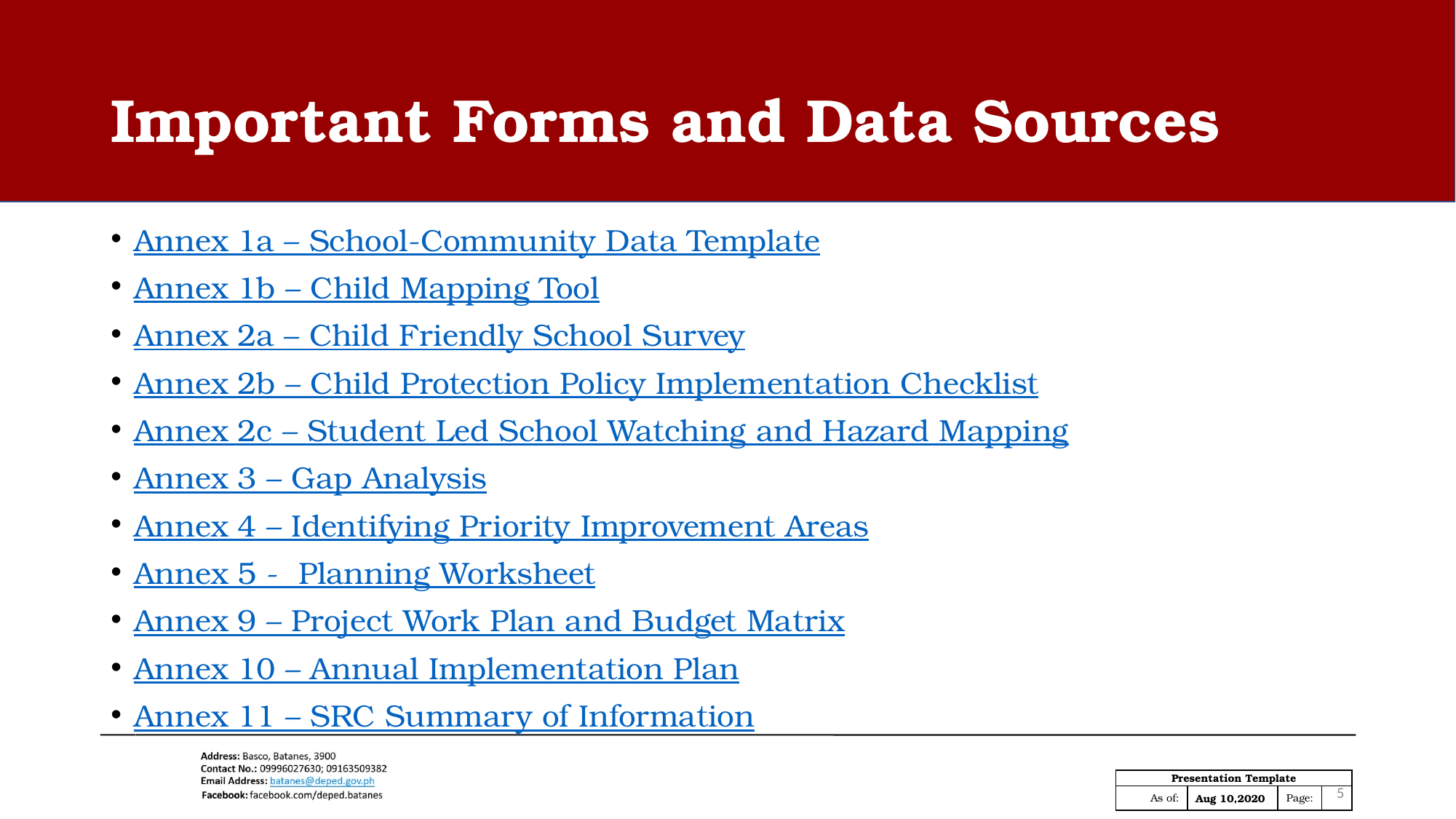

# Important Forms and Data Sources
Annex 1a – School-Community Data Template
Annex 1b – Child Mapping Tool
Annex 2a – Child Friendly School Survey
Annex 2b – Child Protection Policy Implementation Checklist
Annex 2c – Student Led School Watching and Hazard Mapping
Annex 3 – Gap Analysis
Annex 4 – Identifying Priority Improvement Areas
Annex 5 -  Planning Worksheet
Annex 9 – Project Work Plan and Budget Matrix
Annex 10 – Annual Implementation Plan
Annex 11 – SRC Summary of Information